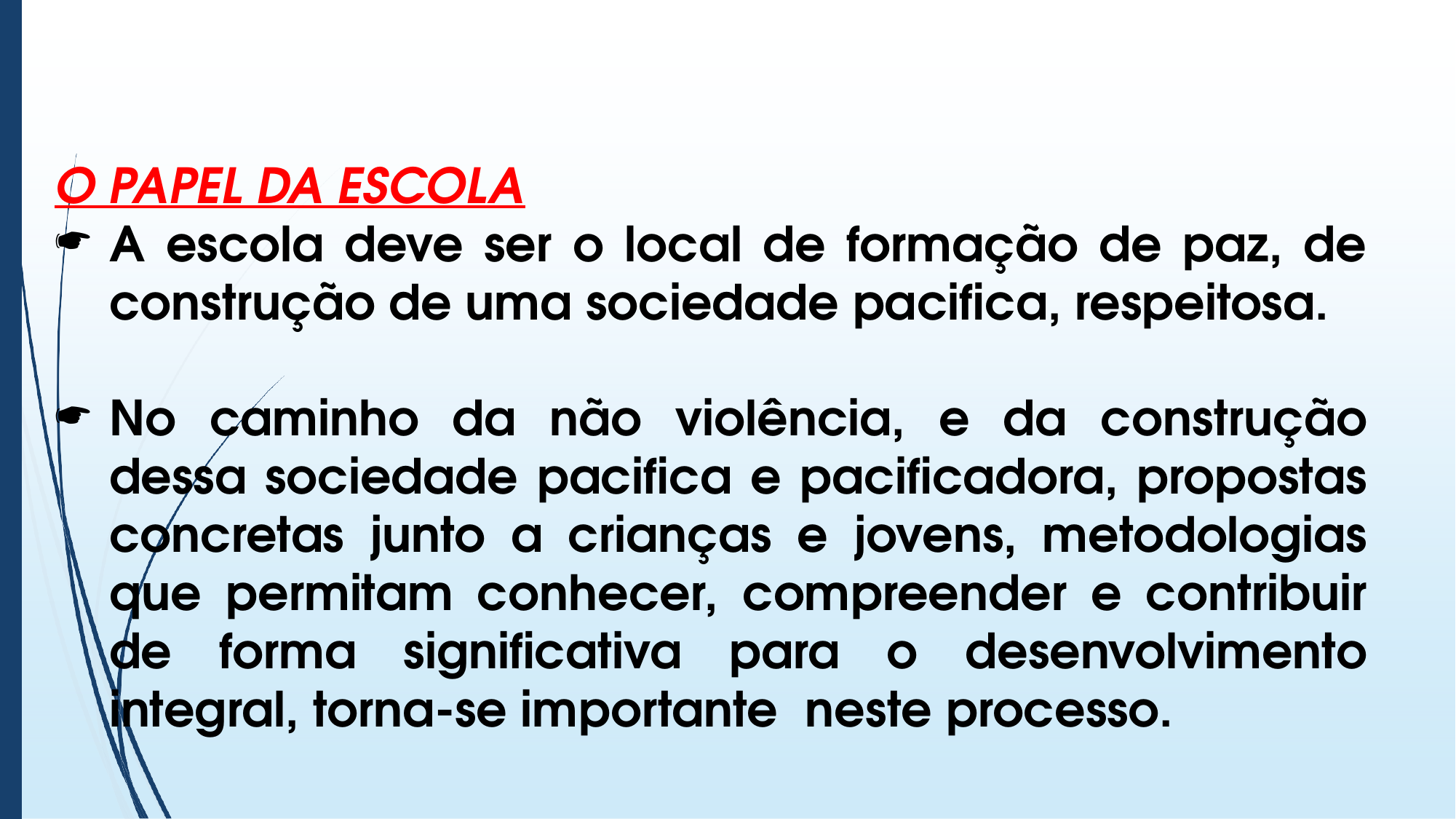

O PAPEL DA ESCOLA
A escola deve ser o local de formação de paz, de construção de uma sociedade pacifica, respeitosa.

No caminho da não violência, e da construção dessa sociedade pacifica e pacificadora, propostas concretas junto a crianças e jovens, metodologias que permitam conhecer, compreender e contribuir de forma significativa para o desenvolvimento integral, torna-se importante  neste processo.